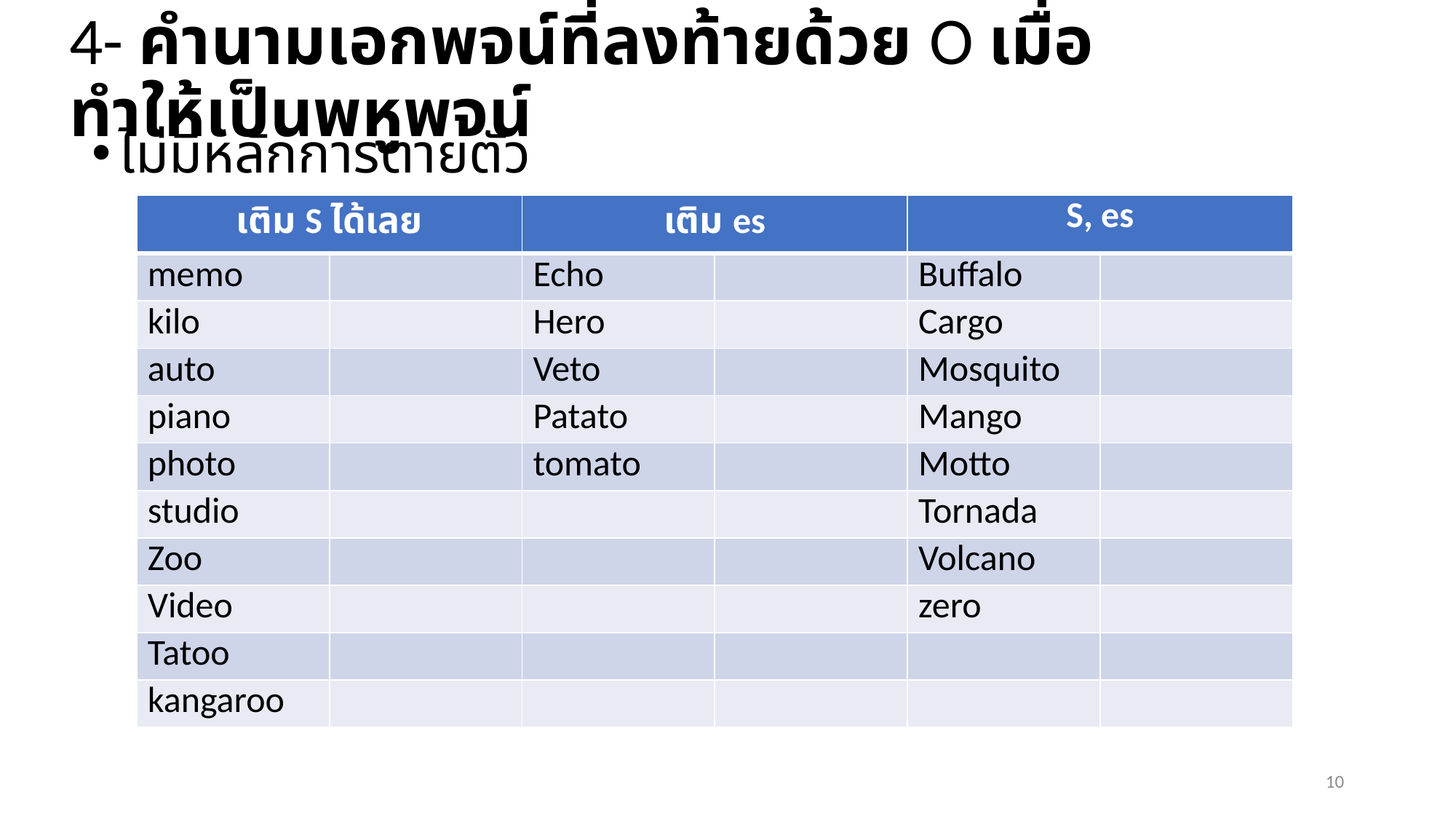

# 4- คำนามเอกพจน์ที่ลงท้ายด้วย O เมื่อทำให้เป็นพหูพจน์
ไม่มีหลักการตายตัว
| เติม S ได้เลย |  | เติม es |  | S, es |  |
| --- | --- | --- | --- | --- | --- |
| memo |  | Echo |  | Buffalo |  |
| kilo |  | Hero |  | Cargo |  |
| auto |  | Veto |  | Mosquito |  |
| piano |  | Patato |  | Mango |  |
| photo |  | tomato |  | Motto |  |
| studio |  |  |  | Tornada |  |
| Zoo |  |  |  | Volcano |  |
| Video |  |  |  | zero |  |
| Tatoo |  |  |  |  |  |
| kangaroo |  |  |  |  |  |
10